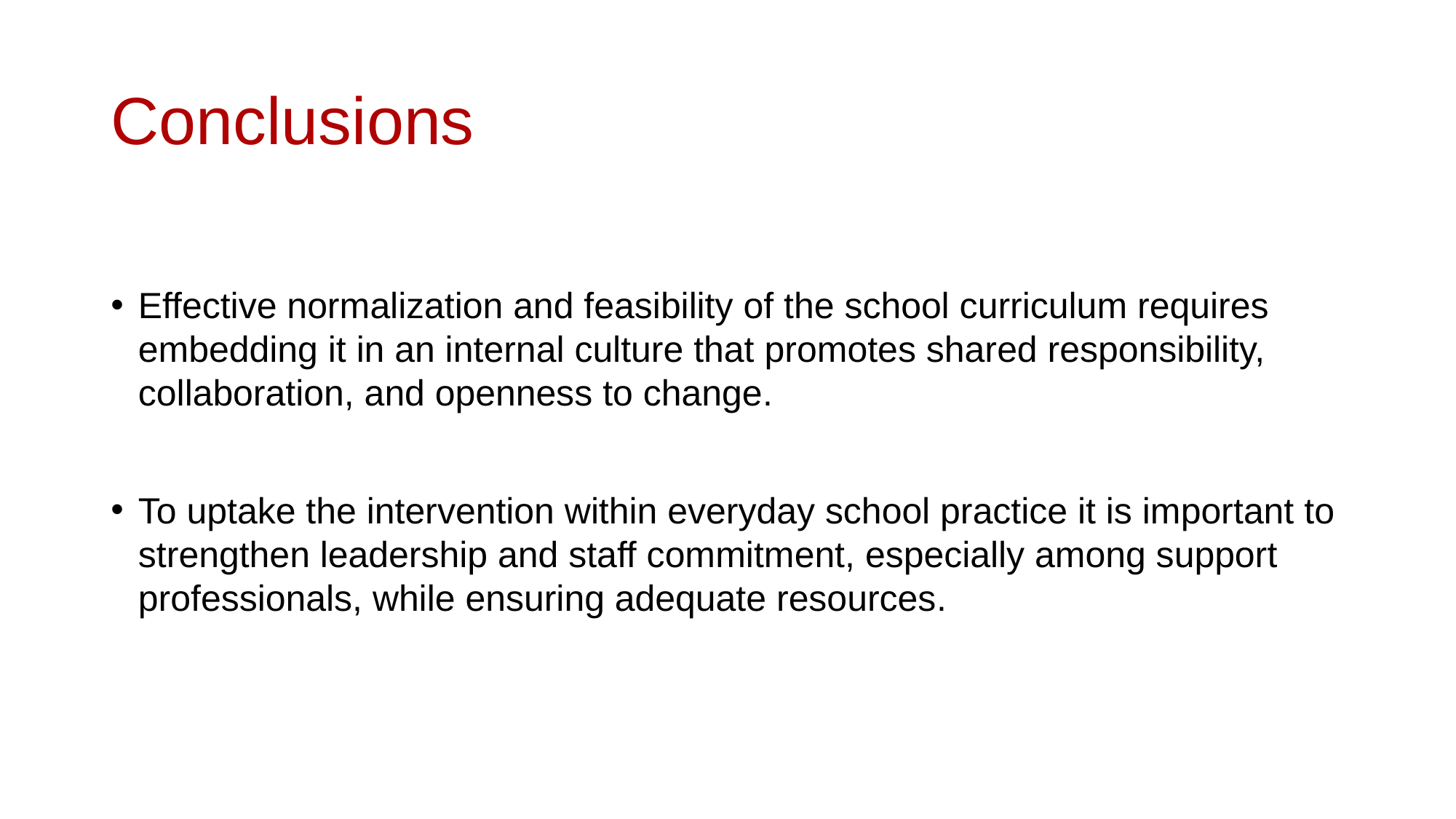

# Conclusions

Effective normalization and feasibility of the school curriculum requires embedding it in an internal culture that promotes shared responsibility, collaboration, and openness to change.

To uptake the intervention within everyday school practice it is important to strengthen leadership and staff commitment, especially among support professionals, while ensuring adequate resources.